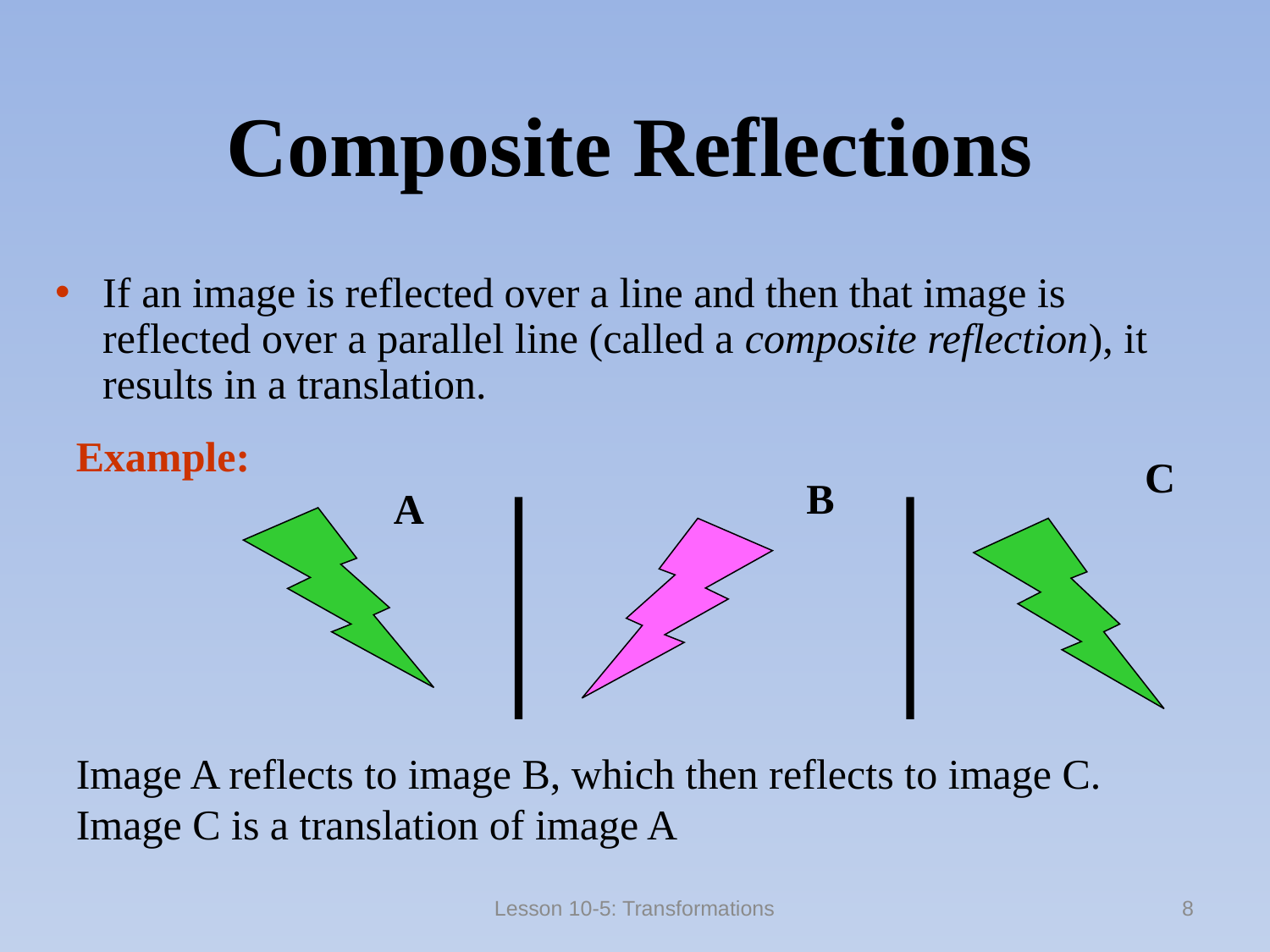

# Composite Reflections
If an image is reflected over a line and then that image is reflected over a parallel line (called a composite reflection), it results in a translation.
Example:
C
B
A

Image A reflects to image B, which then reflects to image C.  Image C is a translation of image A
Lesson 10-5: Transformations
8